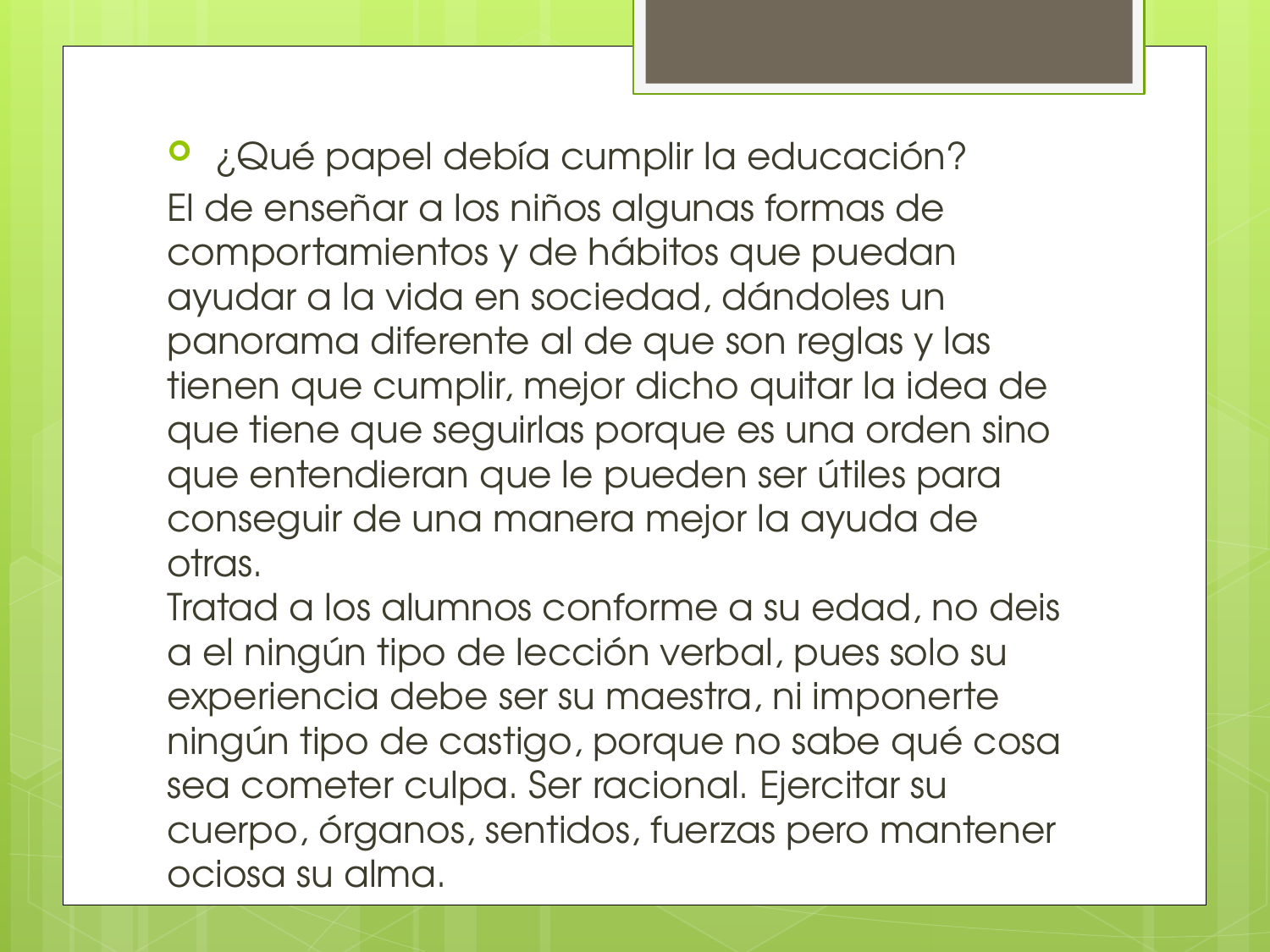

¿Qué papel debía cumplir la educación?
El de enseñar a los niños algunas formas de comportamientos y de hábitos que puedan ayudar a la vida en sociedad, dándoles un panorama diferente al de que son reglas y las tienen que cumplir, mejor dicho quitar la idea de que tiene que seguirlas porque es una orden sino que entendieran que le pueden ser útiles para conseguir de una manera mejor la ayuda de otras.
Tratad a los alumnos conforme a su edad, no deis a el ningún tipo de lección verbal, pues solo su experiencia debe ser su maestra, ni imponerte ningún tipo de castigo, porque no sabe qué cosa sea cometer culpa. Ser racional. Ejercitar su cuerpo, órganos, sentidos, fuerzas pero mantener ociosa su alma.